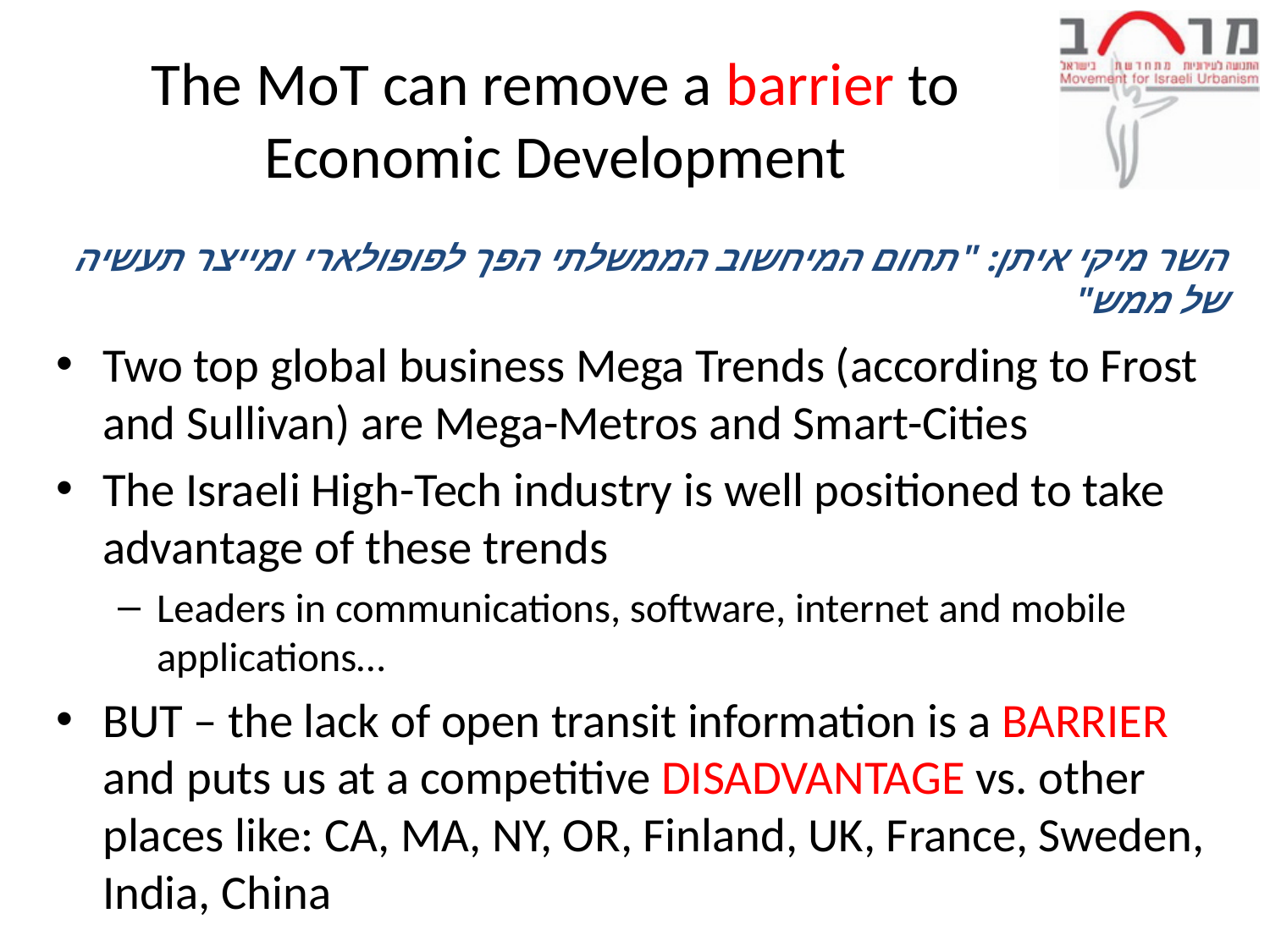

# The MoT can remove a barrier to Economic Development
השר מיקי איתן: "תחום המיחשוב הממשלתי הפך לפופולארי ומייצר תעשיה של ממש"

Two top global business Mega Trends (according to Frost and Sullivan) are Mega-Metros and Smart-Cities
The Israeli High-Tech industry is well positioned to take advantage of these trends
Leaders in communications, software, internet and mobile applications…
BUT – the lack of open transit information is a BARRIER and puts us at a competitive DISADVANTAGE vs. other places like: CA, MA, NY, OR, Finland, UK, France, Sweden, India, China